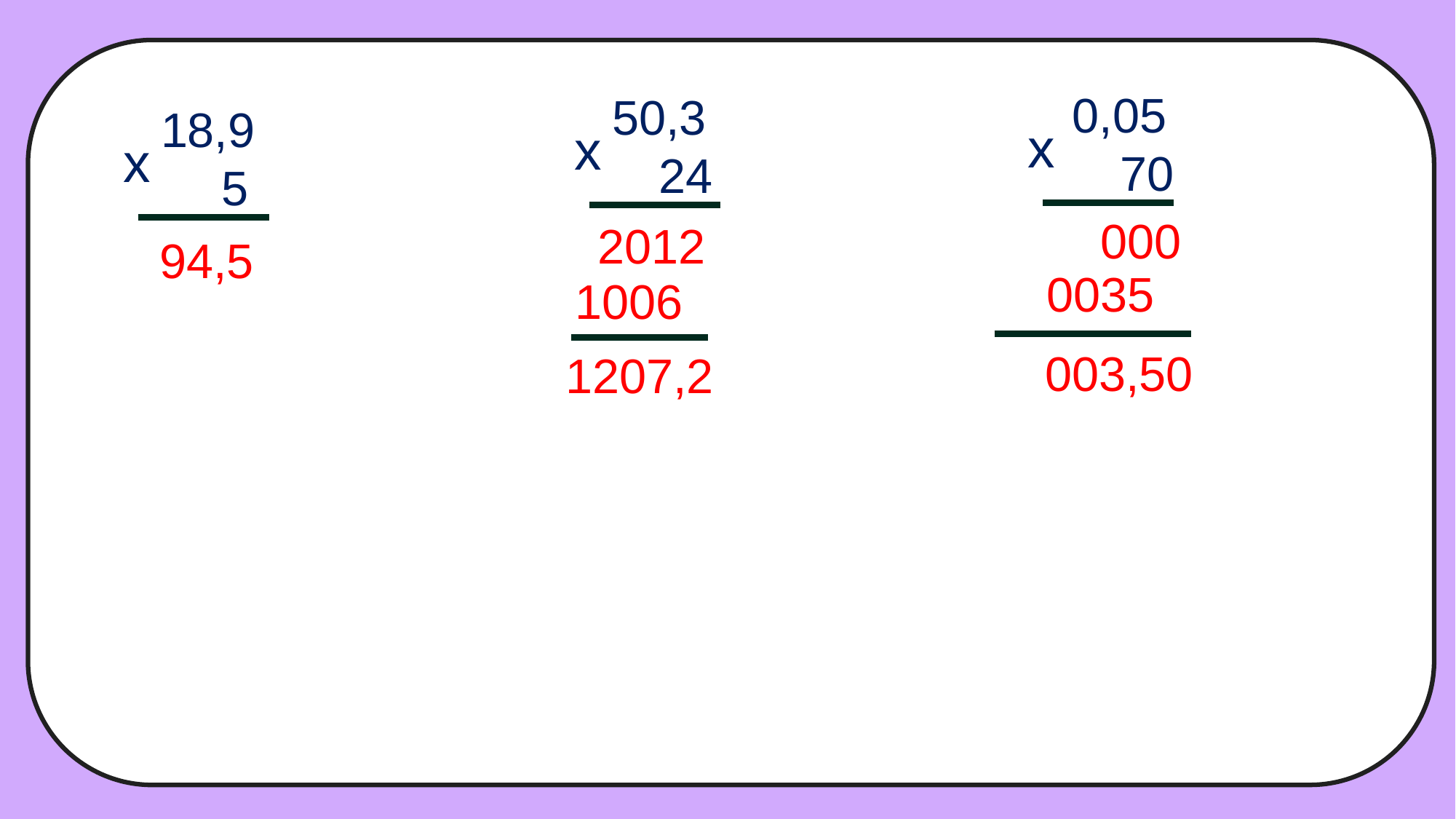

0,05
        70
50,3
    24
18,9
    5
x
x
x
000
2012
94,5
0035
1006
003,50
1207,2